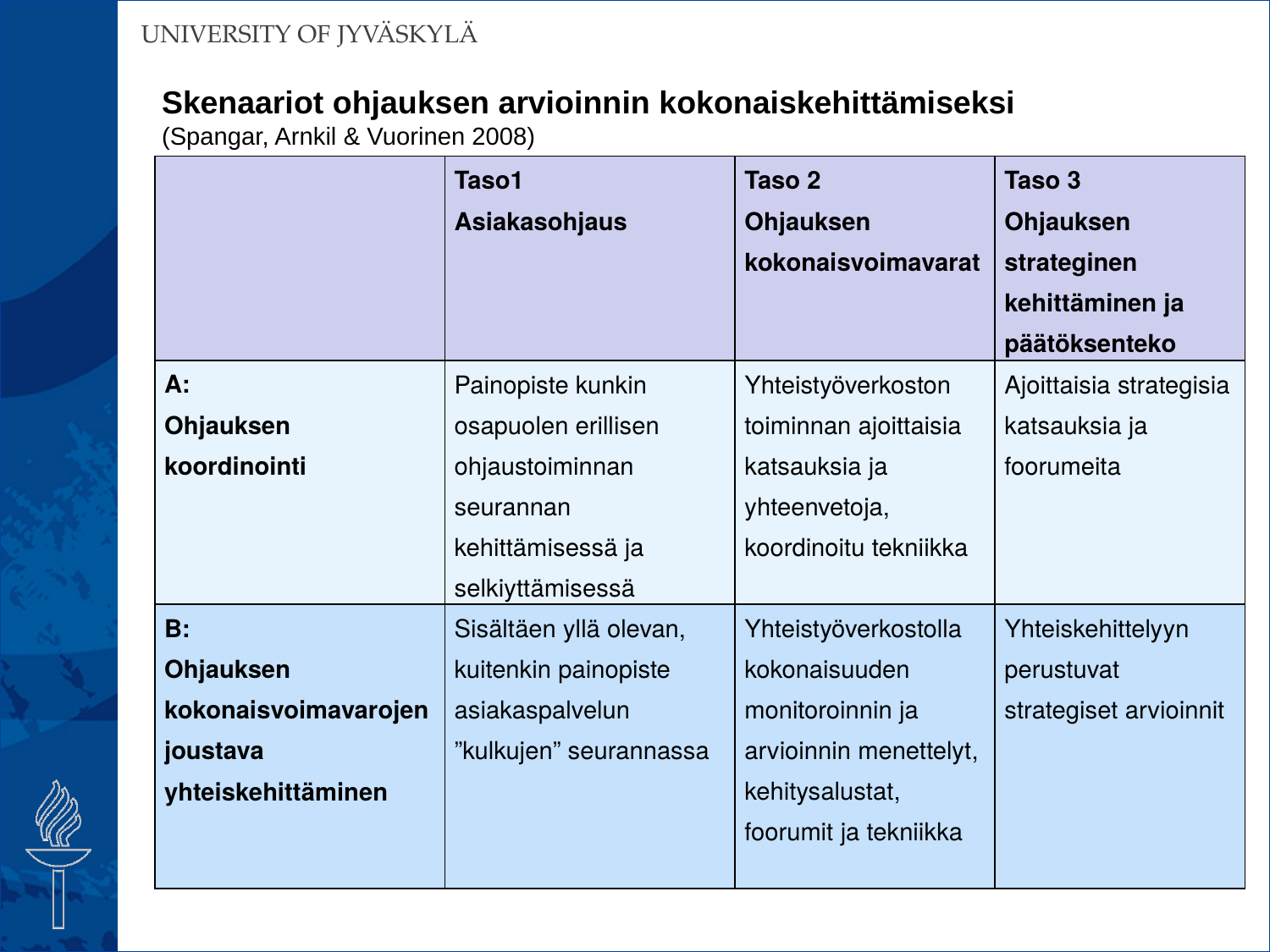

Skenaariot ohjauksen arvioinnin kokonaiskehittämiseksi
(Spangar, Arnkil & Vuorinen 2008)
|  | Taso1 Asiakasohjaus | Taso 2 Ohjauksen kokonaisvoimavarat | Taso 3 Ohjauksen strateginen kehittäminen ja päätöksenteko |
| --- | --- | --- | --- |
| A: Ohjauksen koordinointi | Painopiste kunkin osapuolen erillisen ohjaustoiminnan seurannan kehittämisessä ja selkiyttämisessä | Yhteistyöverkoston toiminnan ajoittaisia katsauksia ja yhteenvetoja, koordinoitu tekniikka | Ajoittaisia strategisia katsauksia ja foorumeita |
| B: Ohjauksen kokonaisvoimavarojen joustava yhteiskehittäminen | Sisältäen yllä olevan, kuitenkin painopiste asiakaspalvelun ”kulkujen” seurannassa | Yhteistyöverkostolla kokonaisuuden monitoroinnin ja arvioinnin menettelyt, kehitysalustat, foorumit ja tekniikka | Yhteiskehittelyyn perustuvat strategiset arvioinnit |